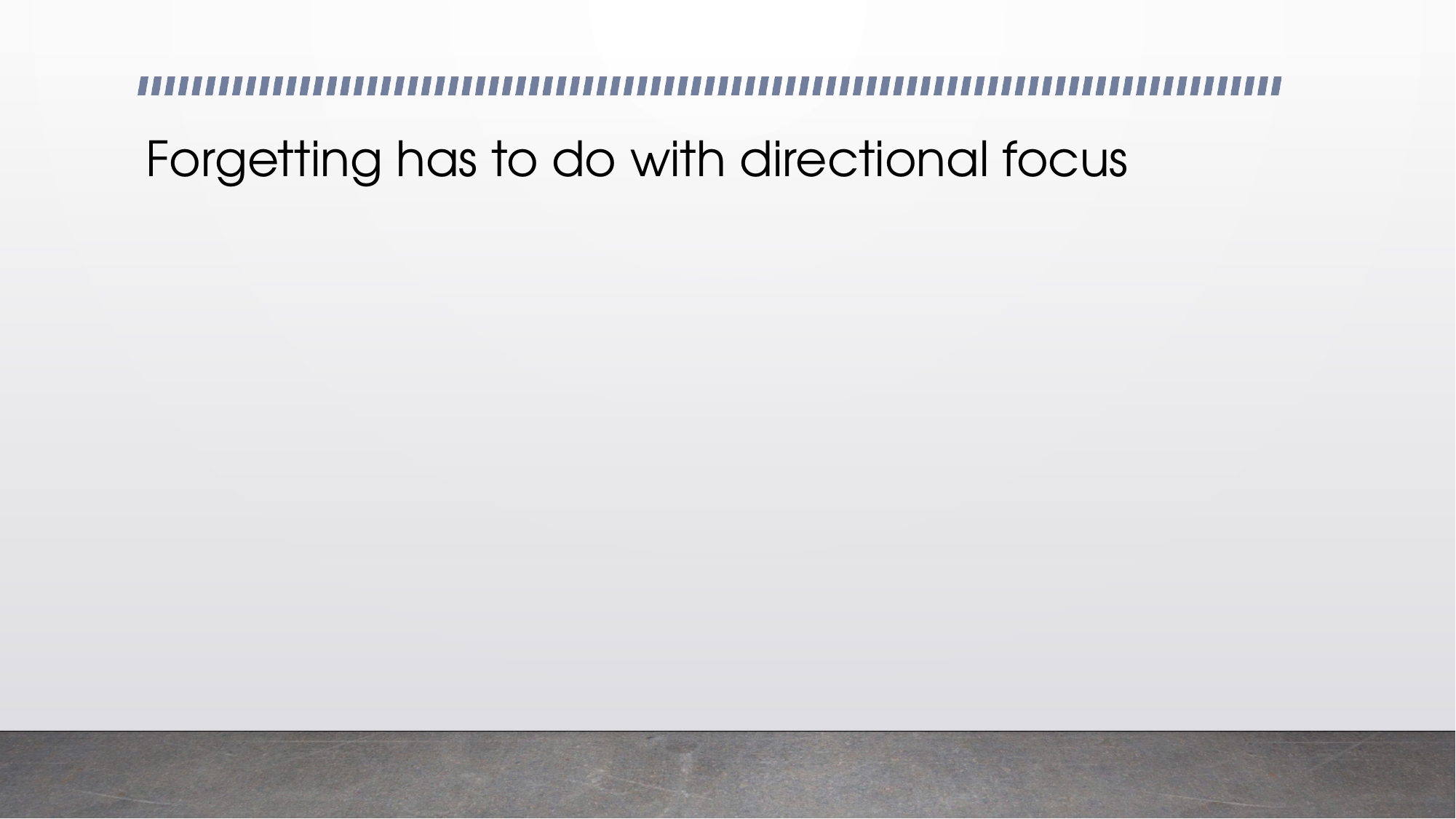

Forgetting has to do with directional focus